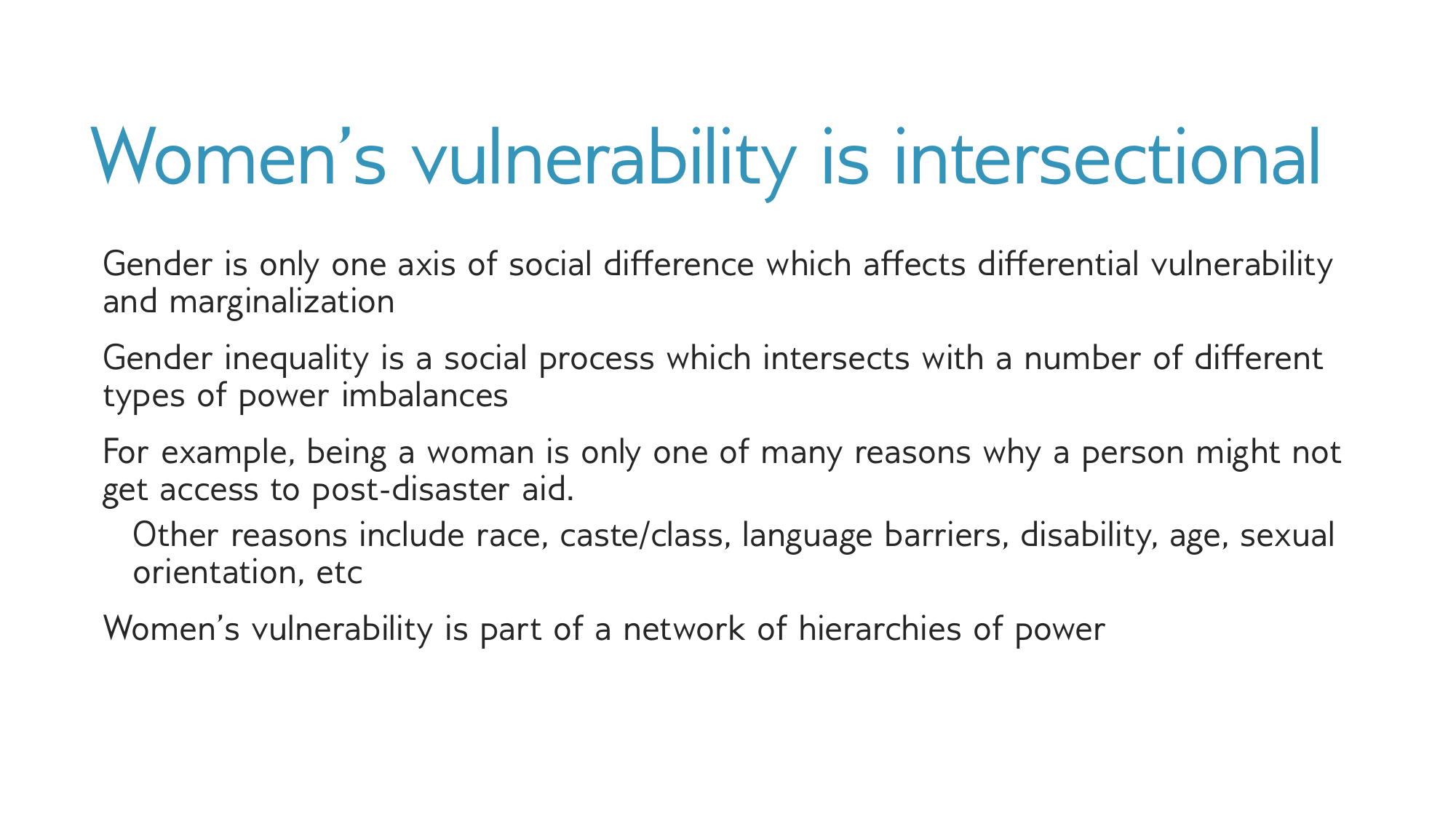

# Women’s vulnerability is intersectional
Gender is only one axis of social difference which affects differential vulnerability and marginalization
Gender inequality is a social process which intersects with a number of different types of power imbalances
For example, being a woman is only one of many reasons why a person might not get access to post-disaster aid.
Other reasons include race, caste/class, language barriers, disability, age, sexual orientation, etc
Women’s vulnerability is part of a network of hierarchies of power
14